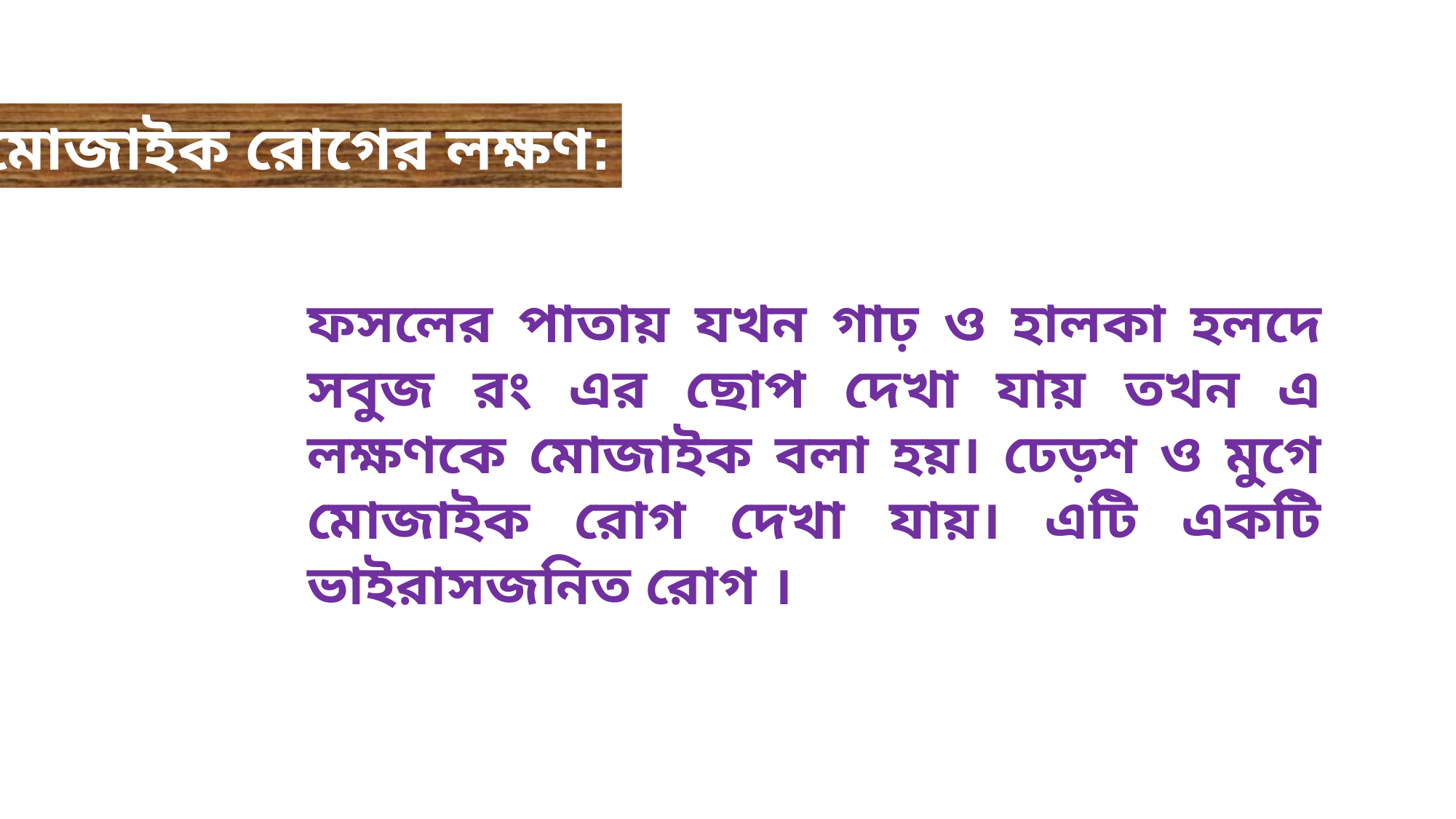

মোজাইক রোগের লক্ষণ:
ফসলের পাতায় যখন গাঢ় ও হালকা হলদে সবুজ রং এর ছোপ দেখা যায় তখন এ লক্ষণকে মোজাইক বলা হয়। ঢেড়শ ও মুগে মোজাইক রোগ দেখা যায়। এটি একটি ভাইরাসজনিত রোগ ।